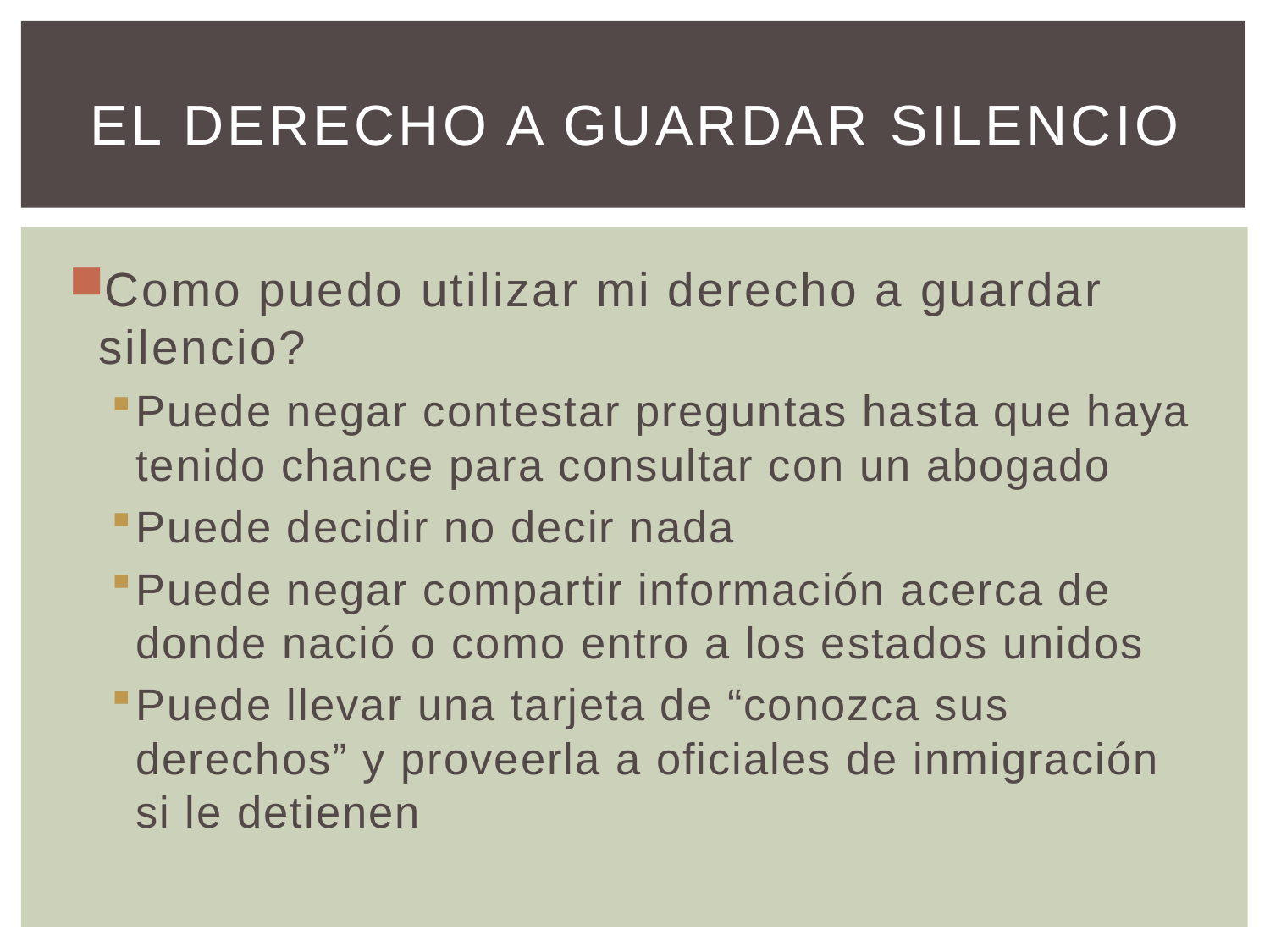

# El derecho a guardar silencio
Como puedo utilizar mi derecho a guardar silencio?
Puede negar contestar preguntas hasta que haya tenido chance para consultar con un abogado
Puede decidir no decir nada
Puede negar compartir información acerca de donde nació o como entro a los estados unidos
Puede llevar una tarjeta de “conozca sus derechos” y proveerla a oficiales de inmigración si le detienen